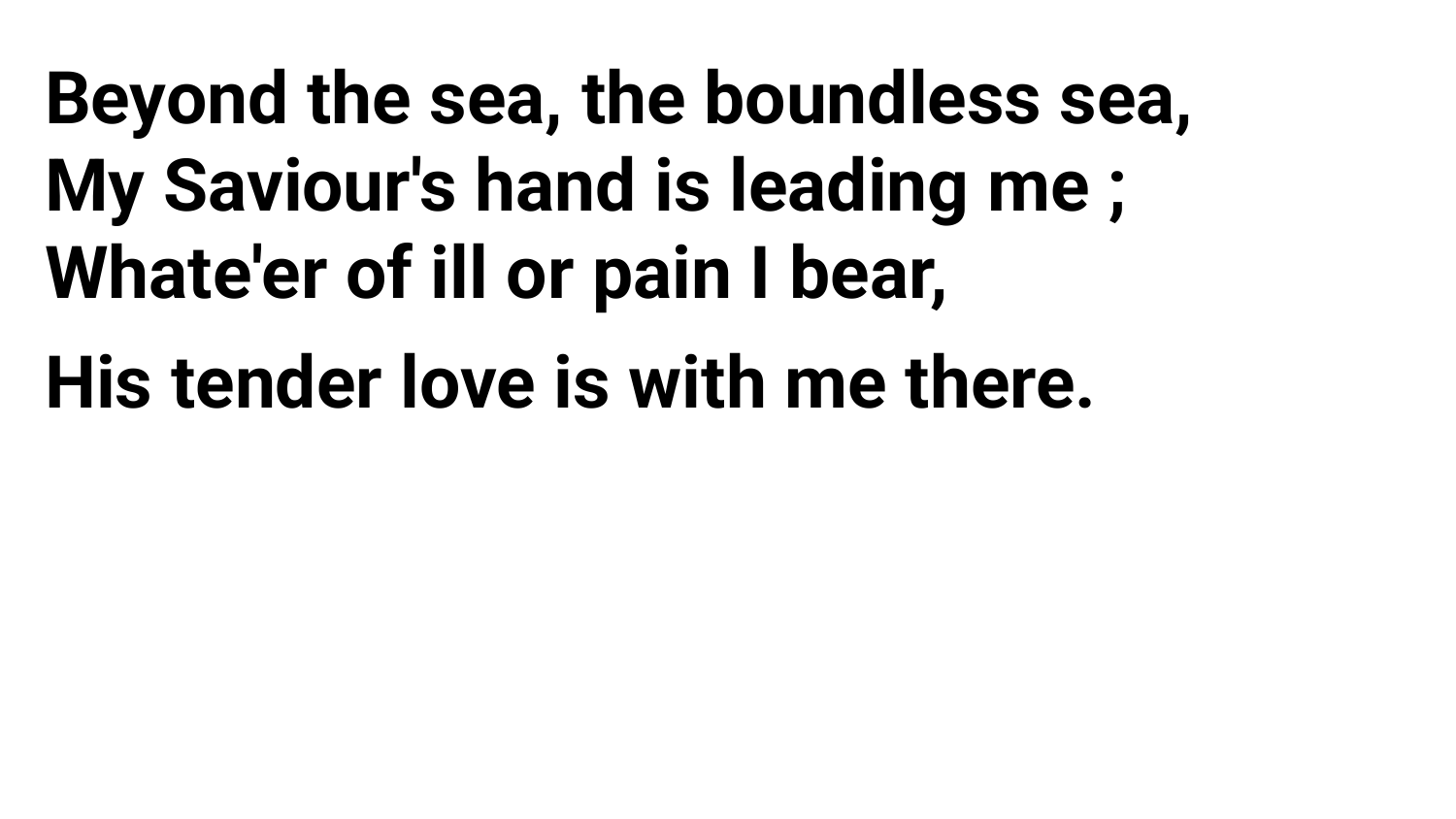

Beyond the sea, the boundless sea,
My Saviour's hand is leading me ;
Whate'er of ill or pain I bear,
His tender love is with me there.